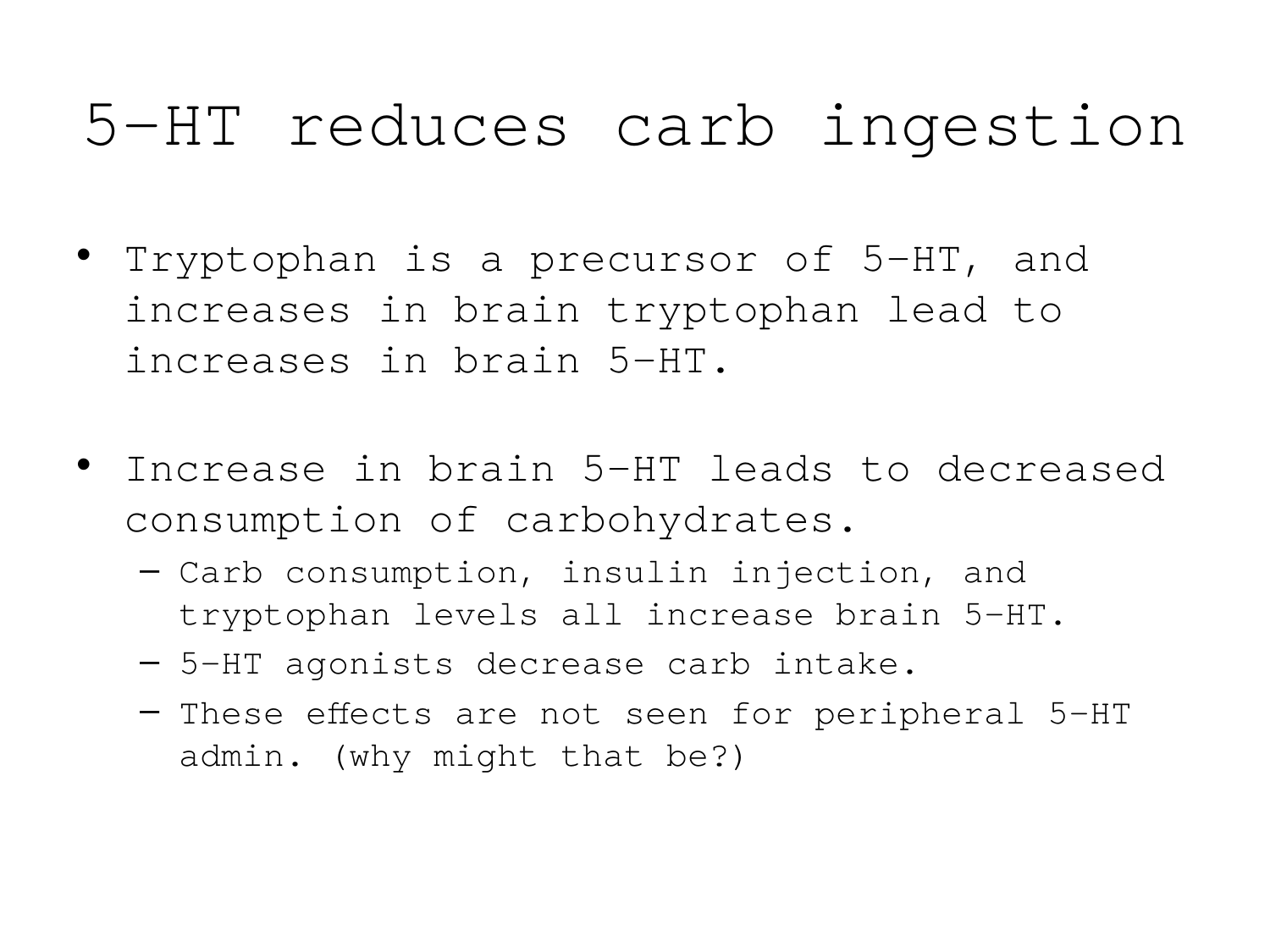

# 5-HT reduces carb ingestion
Tryptophan is a precursor of 5-HT, and increases in brain tryptophan lead to increases in brain 5-HT.

Increase in brain 5-HT leads to decreased consumption of carbohydrates.
Carb consumption, insulin injection, and tryptophan levels all increase brain 5-HT.
5-HT agonists decrease carb intake.
These effects are not seen for peripheral 5-HT admin. (why might that be?)